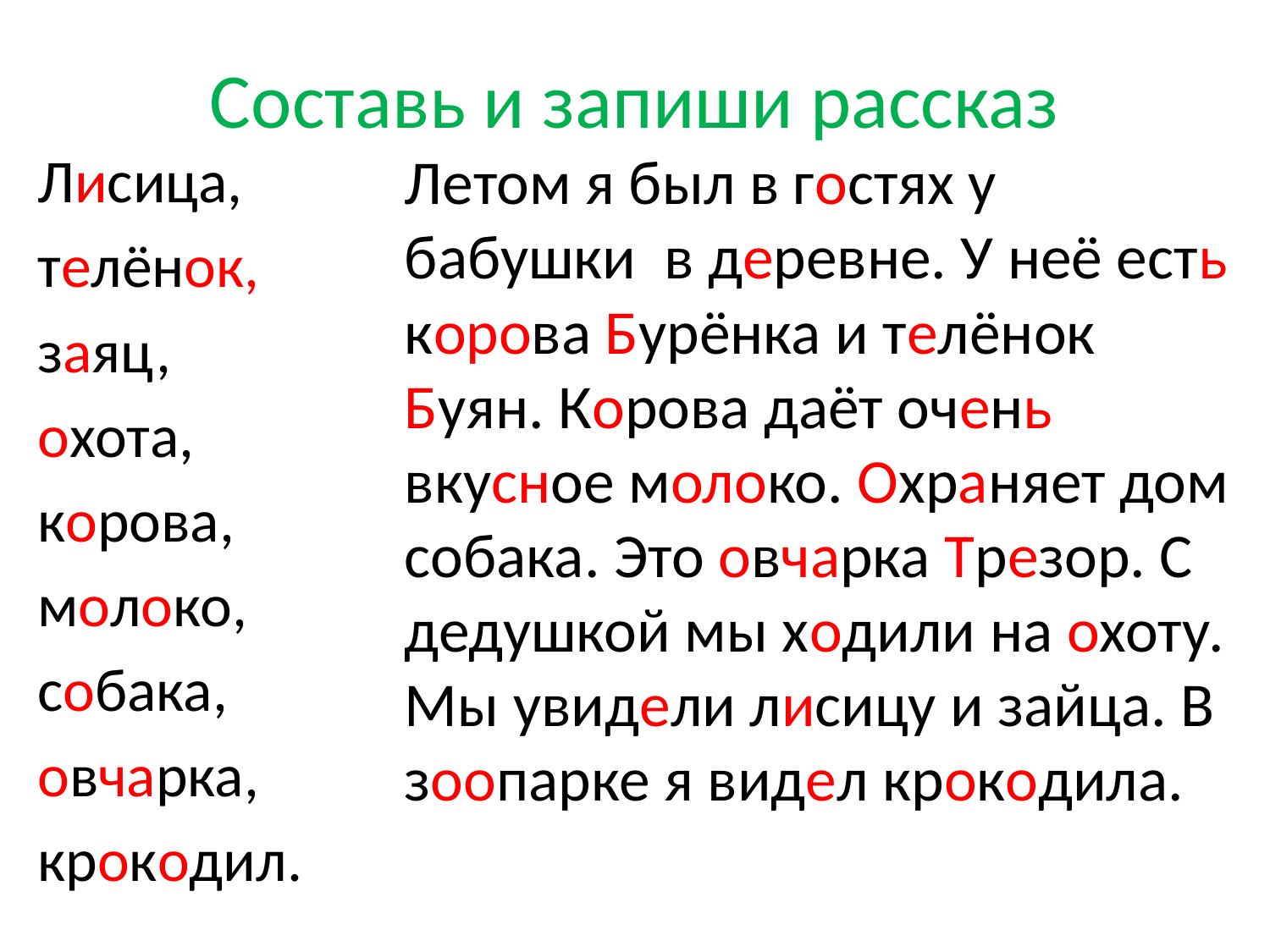

# Составь и запиши рассказ
Лисица,
телёнок,
заяц,
охота,
корова,
молоко,
собака,
овчарка,
крокодил.

		Летом я был в гостях у бабушки  в деревне. У неё есть корова Бурёнка и телёнок Буян. Корова даёт очень вкусное молоко. Охраняет дом собака. Это овчарка Трезор. С дедушкой мы ходили на охоту. Мы увидели лисицу и зайца. В зоопарке я видел крокодила.